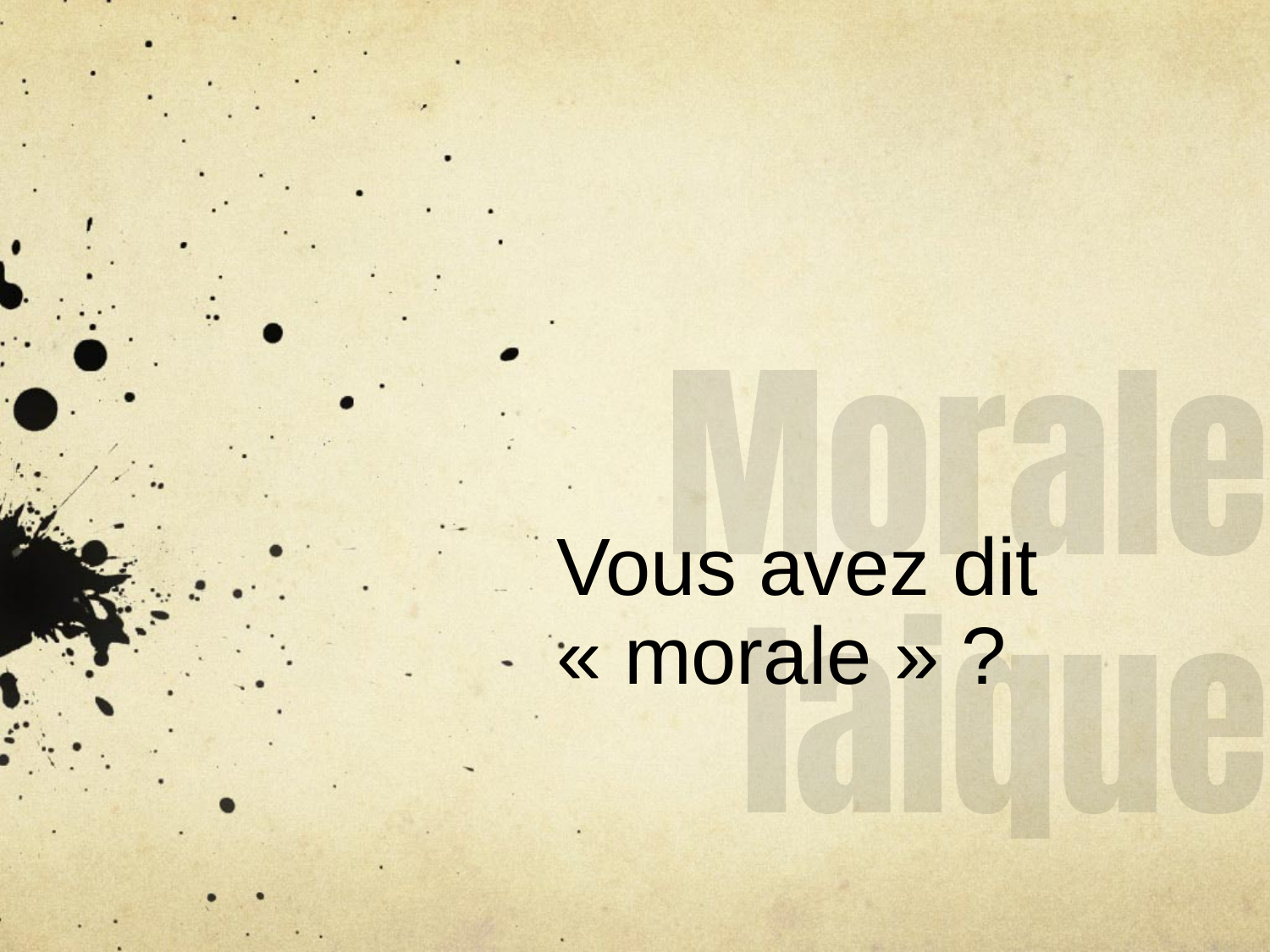

Morale laique
# Vous avez dit « morale » ?